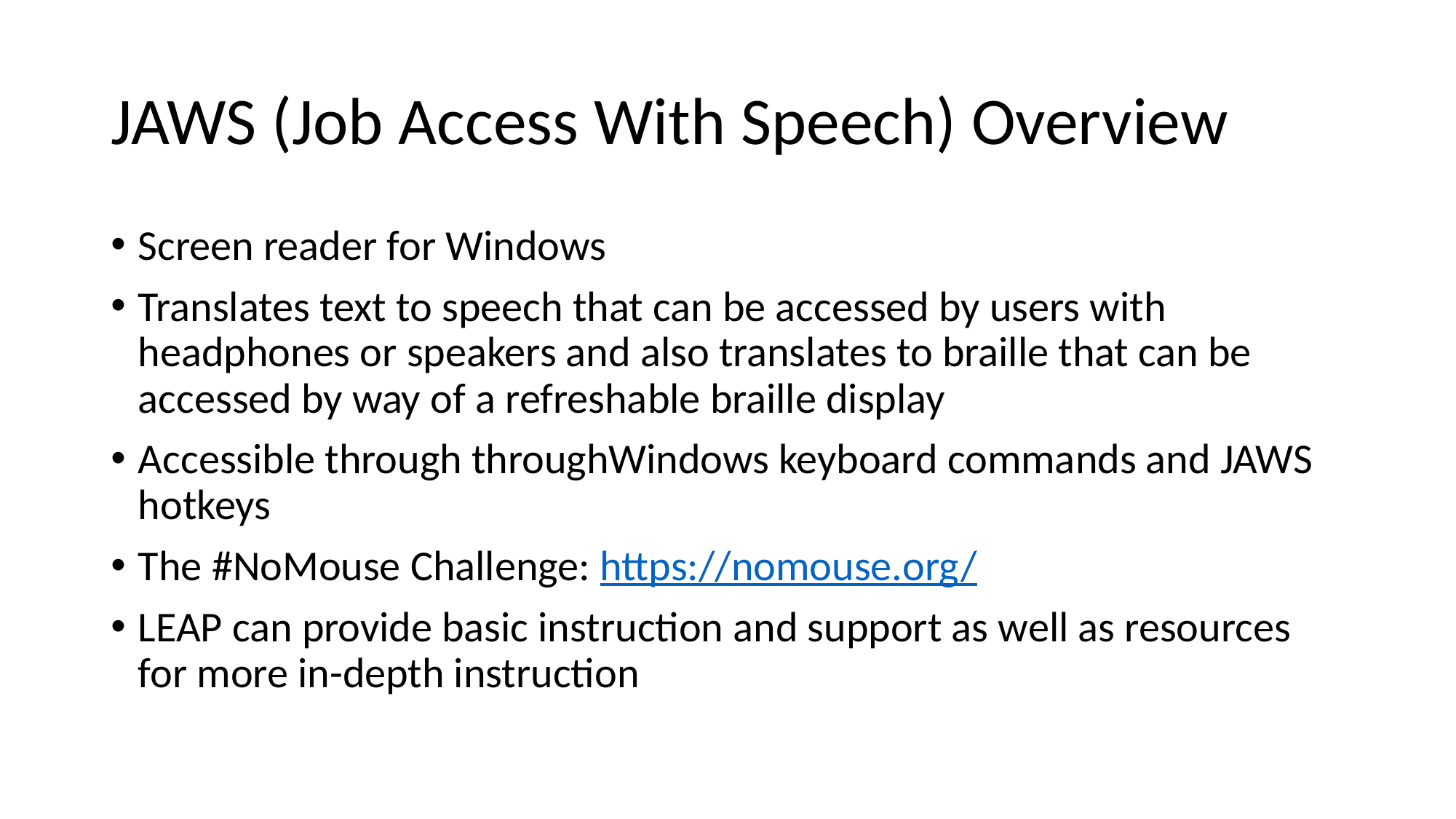

# JAWS (Job Access With Speech) Overview
Screen reader for Windows
Translates text to speech that can be accessed by users with headphones or speakers and also translates to braille that can be accessed by way of a refreshable braille display
Accessible through throughWindows keyboard commands and JAWS hotkeys
The #NoMouse Challenge: https://nomouse.org/
LEAP can provide basic instruction and support as well as resources for more in-depth instruction